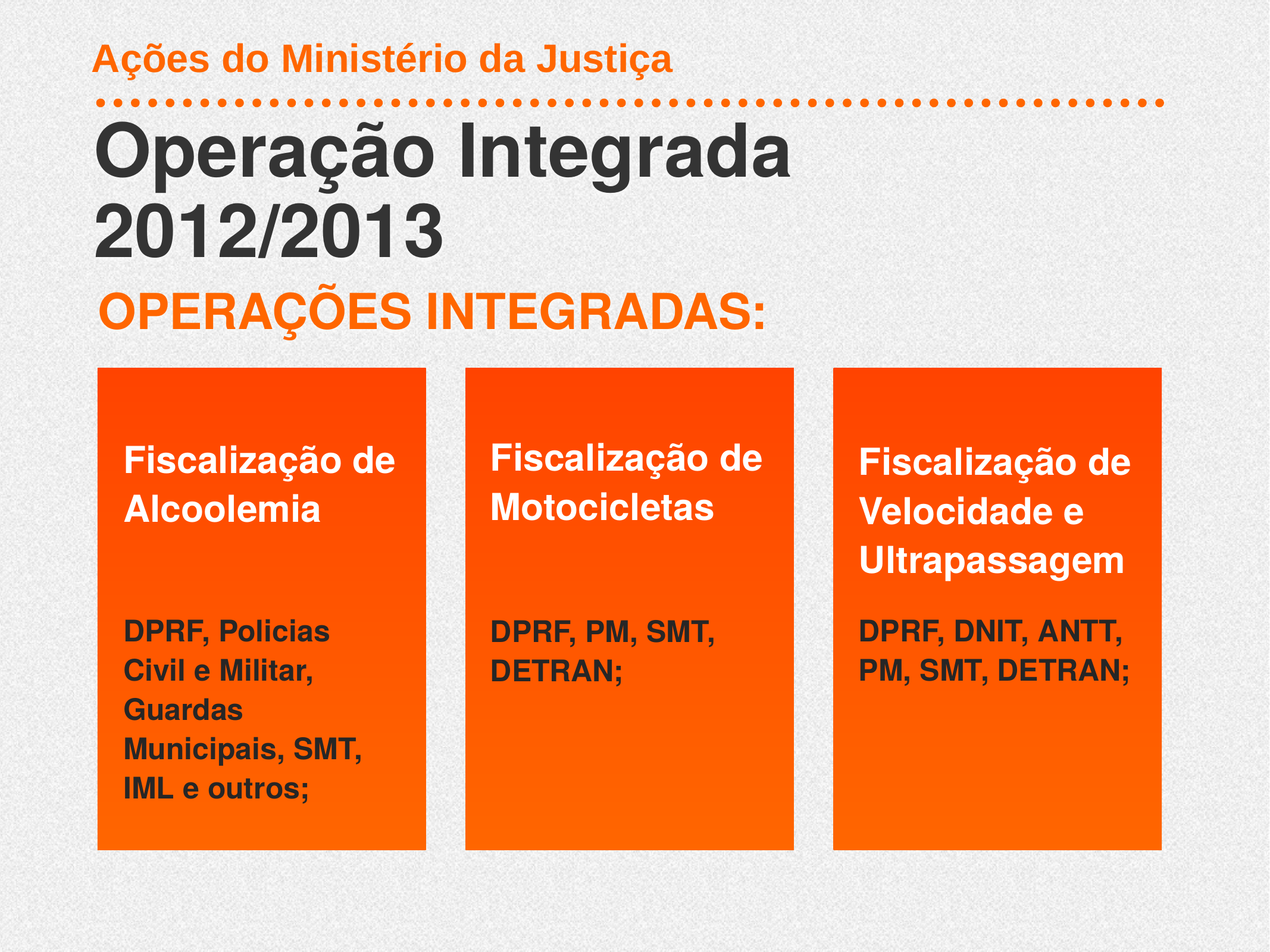

Ações do Ministério da Justiça
Operação Integrada
2012/2013
OPERAÇÕES INTEGRADAS:

Fiscalização de Motocicletas
Fiscalização de Alcoolemia
Fiscalização de Velocidade e Ultrapassagem
DPRF, DNIT, ANTT, PM, SMT, DETRAN;
DPRF, Policias Civil e Militar, Guardas Municipais, SMT, IML e outros;
DPRF, PM, SMT, DETRAN;